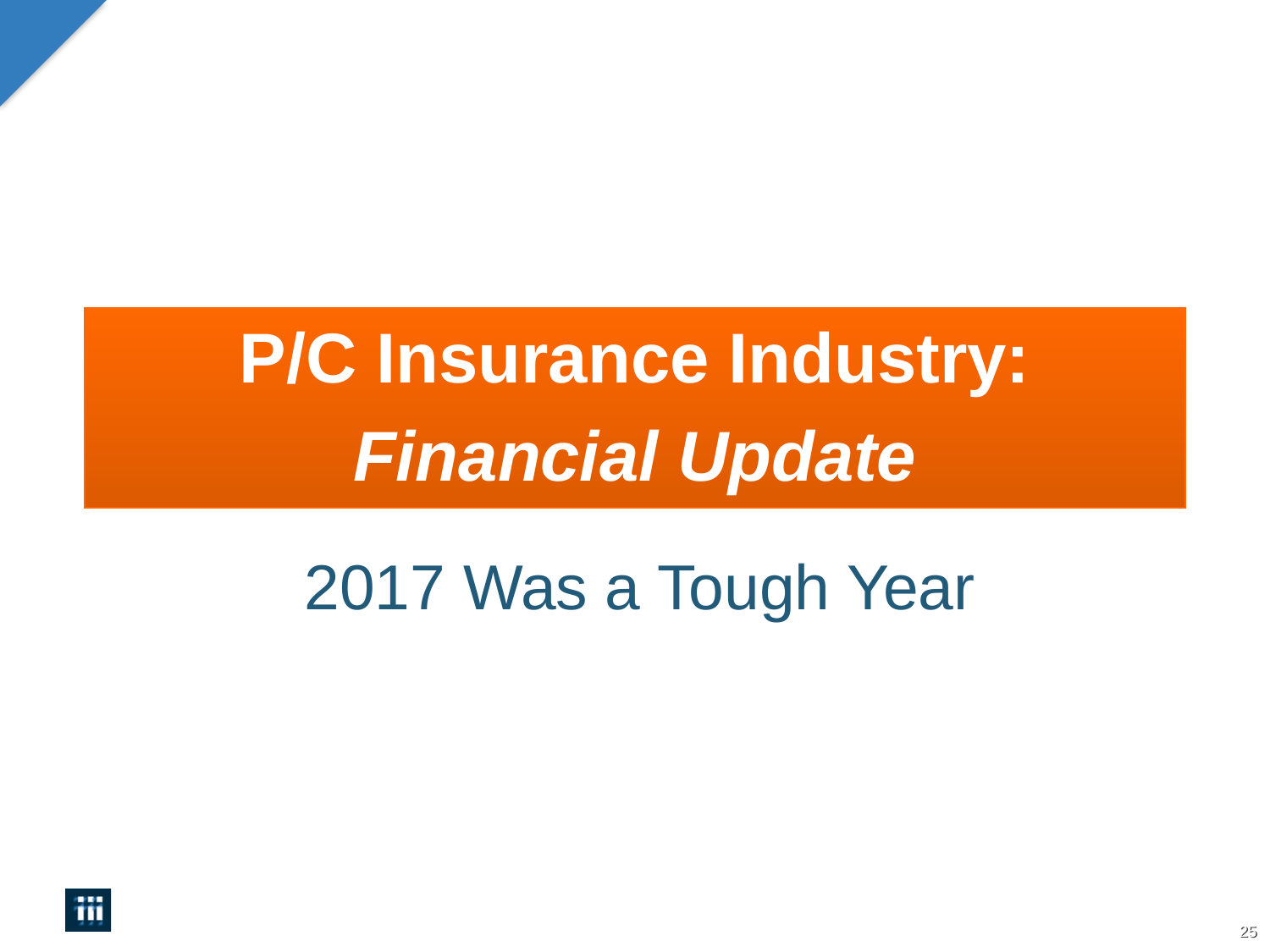

25
P/C Insurance Industry:
Financial Update
2017 Was a Tough Year
25